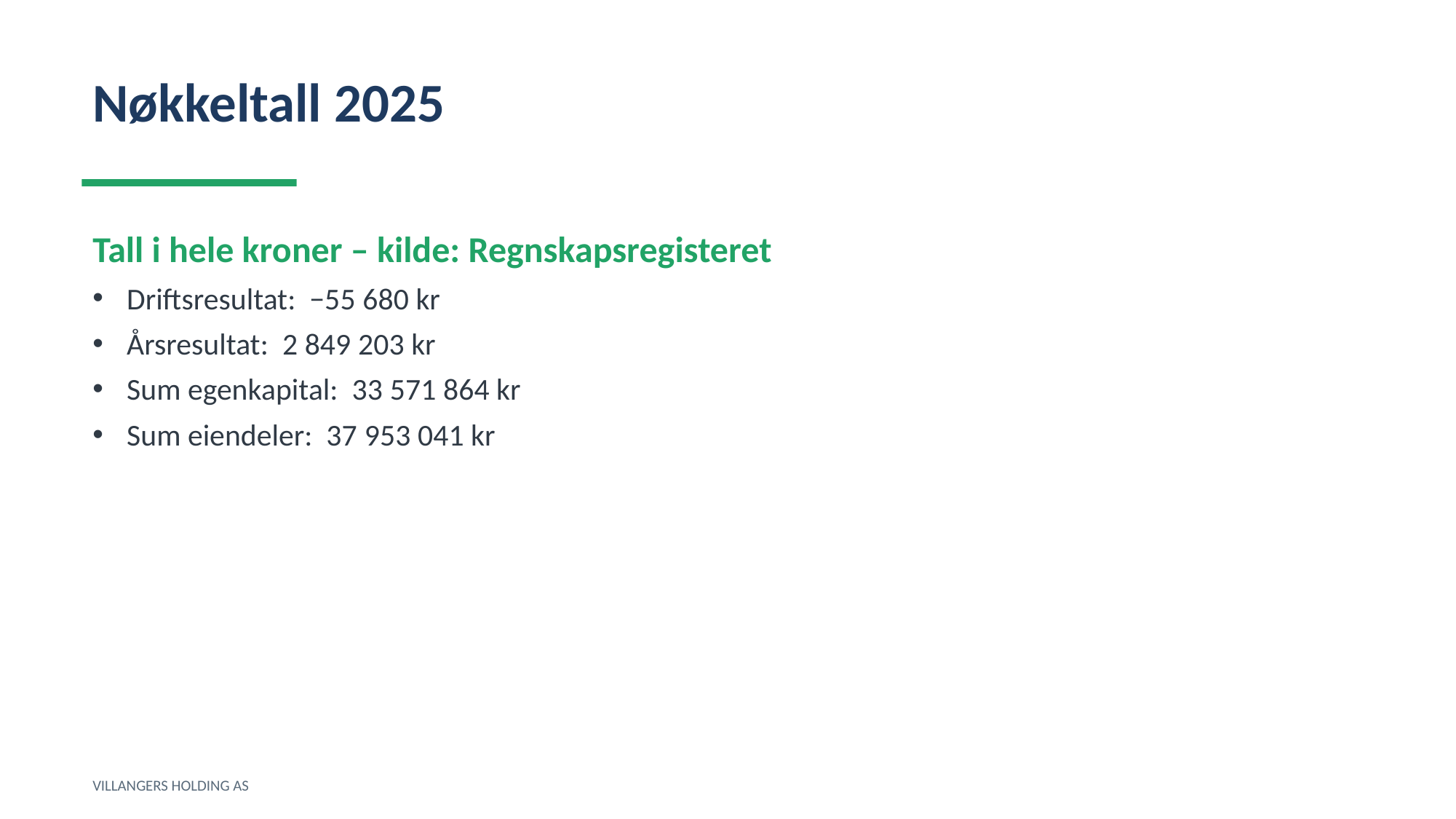

Nøkkeltall 2025

Tall i hele kroner – kilde: Regnskapsregisteret
Driftsresultat:  −55 680 kr
Årsresultat:  2 849 203 kr
Sum egenkapital:  33 571 864 kr
Sum eiendeler:  37 953 041 kr
VILLANGERS HOLDING AS